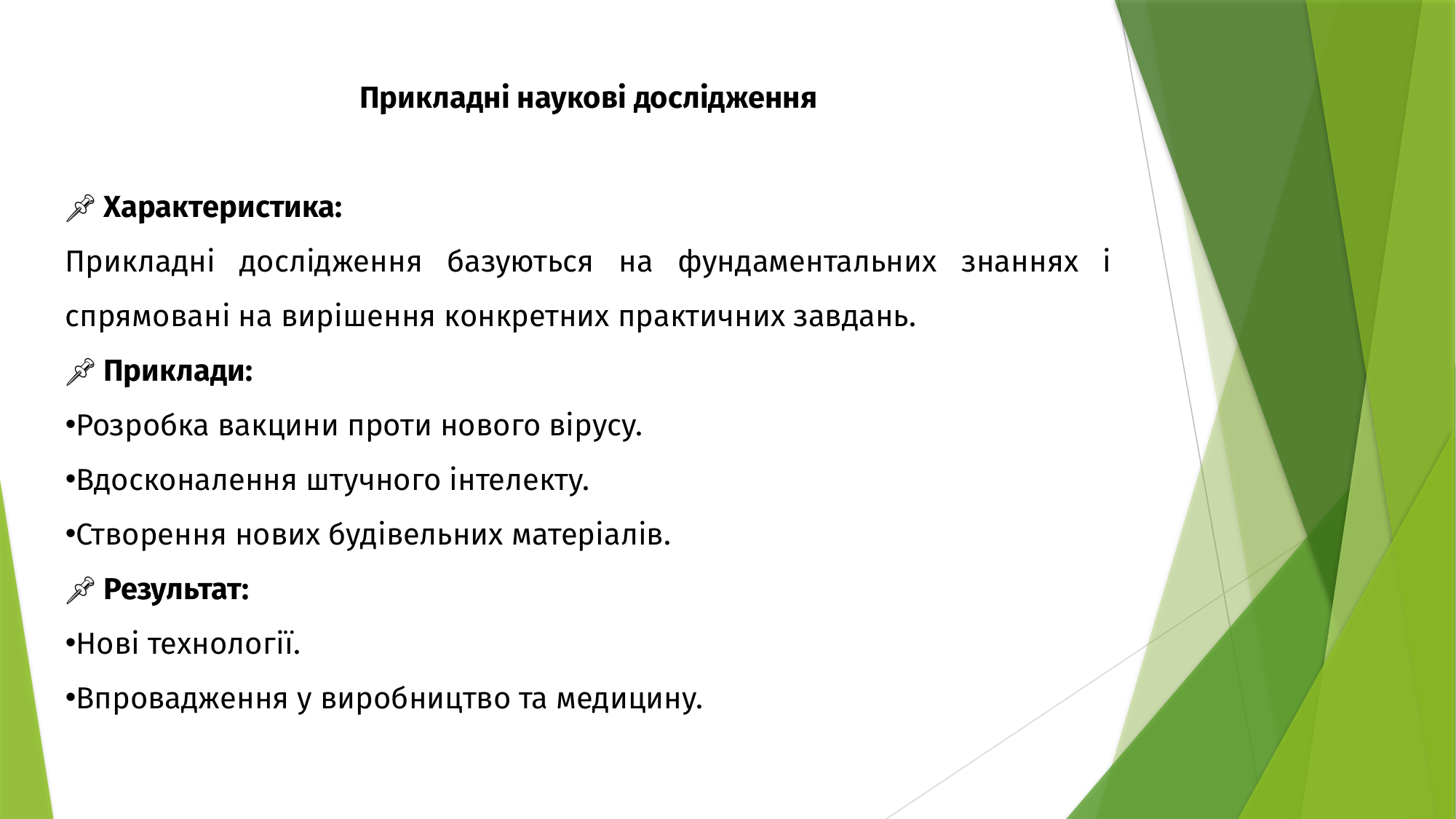

Прикладні наукові дослідження

📌 Характеристика:
Прикладні дослідження базуються на фундаментальних знаннях і спрямовані на вирішення конкретних практичних завдань.
📌 Приклади:
Розробка вакцини проти нового вірусу.
Вдосконалення штучного інтелекту.
Створення нових будівельних матеріалів.
📌 Результат:
Нові технології.
Впровадження у виробництво та медицину.